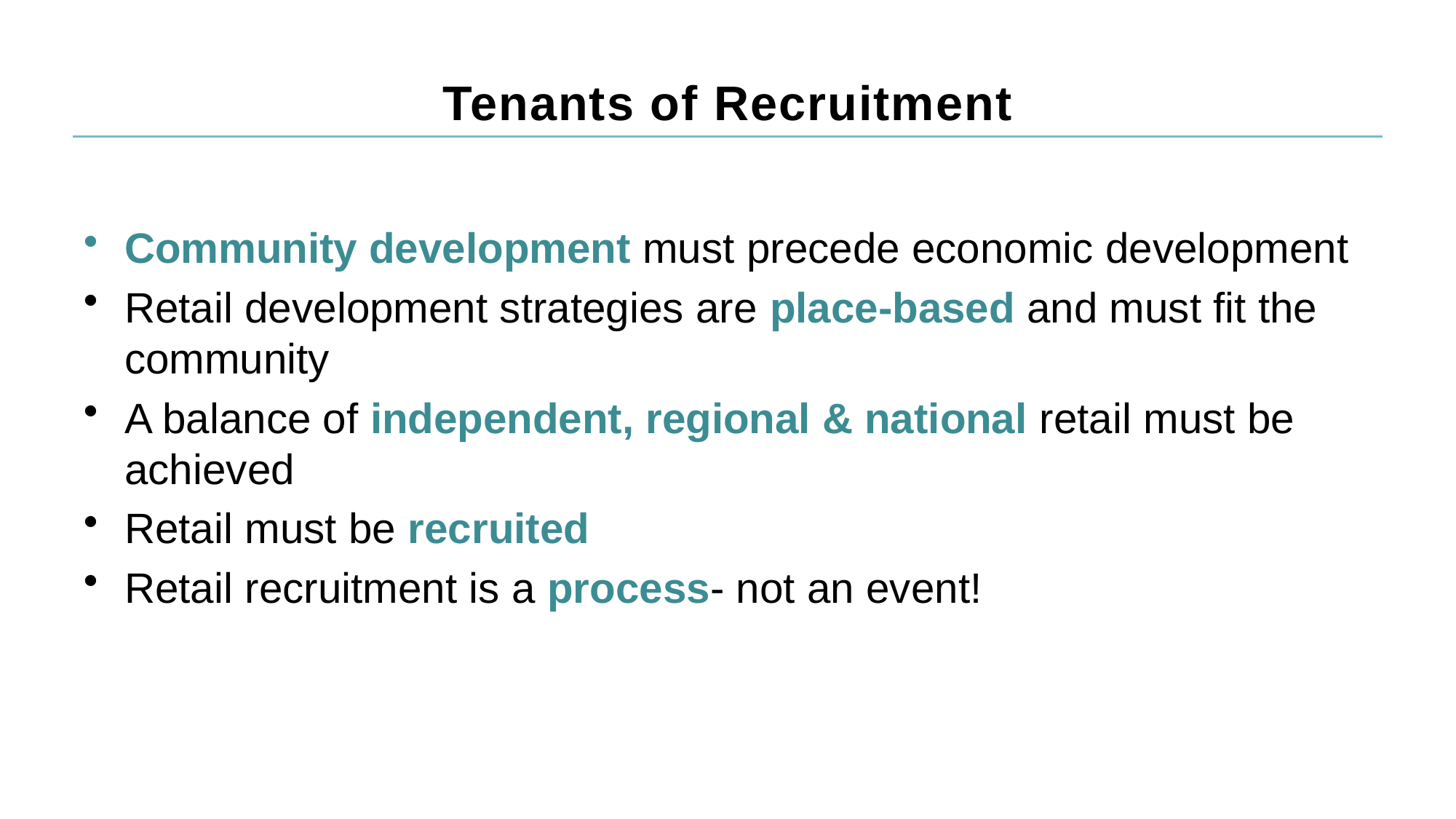

# Tenants of Recruitment
Community development must precede economic development
Retail development strategies are place-based and must fit the community
A balance of independent, regional & national retail must be achieved
Retail must be recruited
Retail recruitment is a process- not an event!